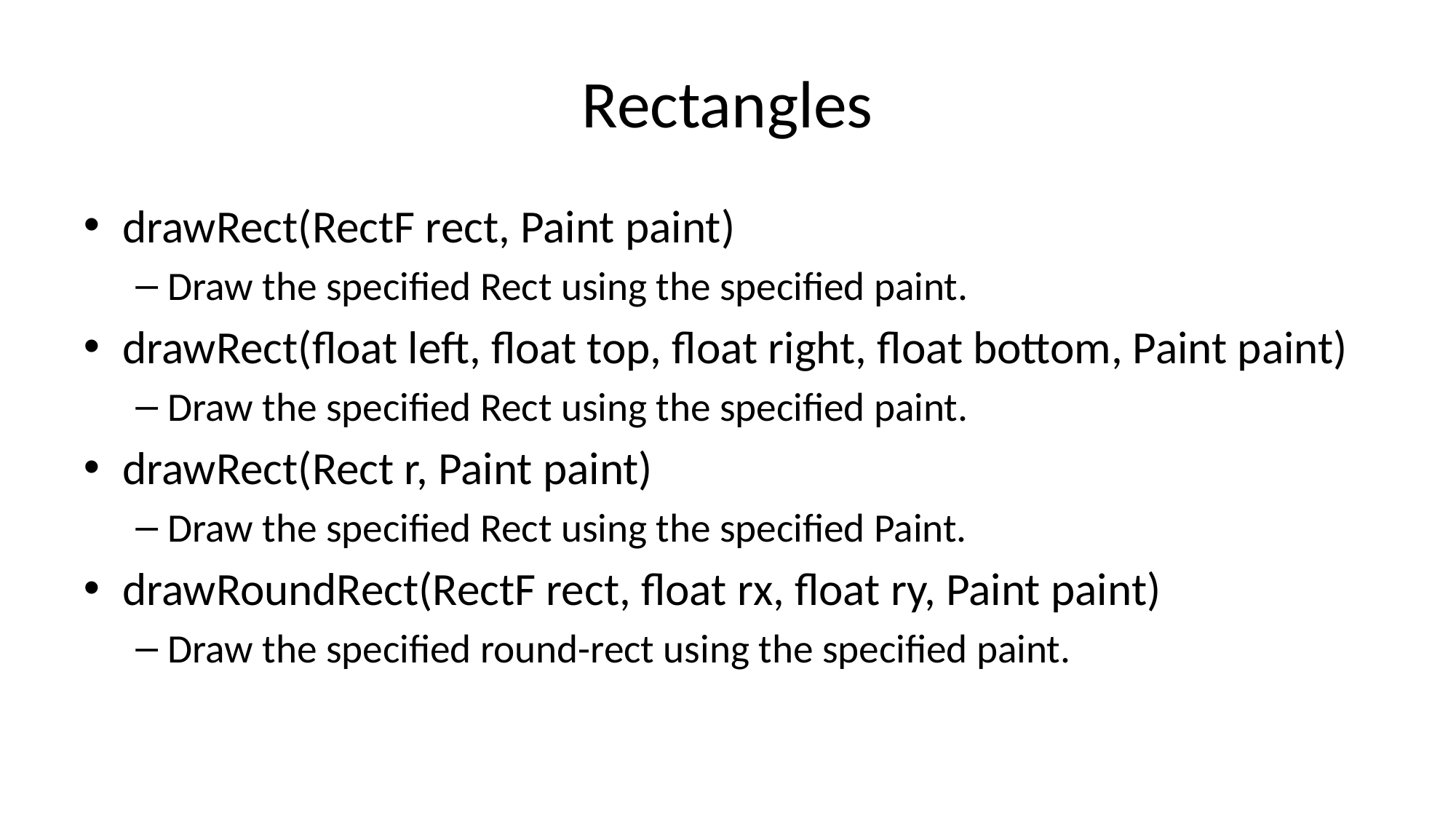

# Rectangles
drawRect(RectF rect, Paint paint)
Draw the specified Rect using the specified paint.
drawRect(float left, float top, float right, float bottom, Paint paint)
Draw the specified Rect using the specified paint.
drawRect(Rect r, Paint paint)
Draw the specified Rect using the specified Paint.
drawRoundRect(RectF rect, float rx, float ry, Paint paint)
Draw the specified round-rect using the specified paint.